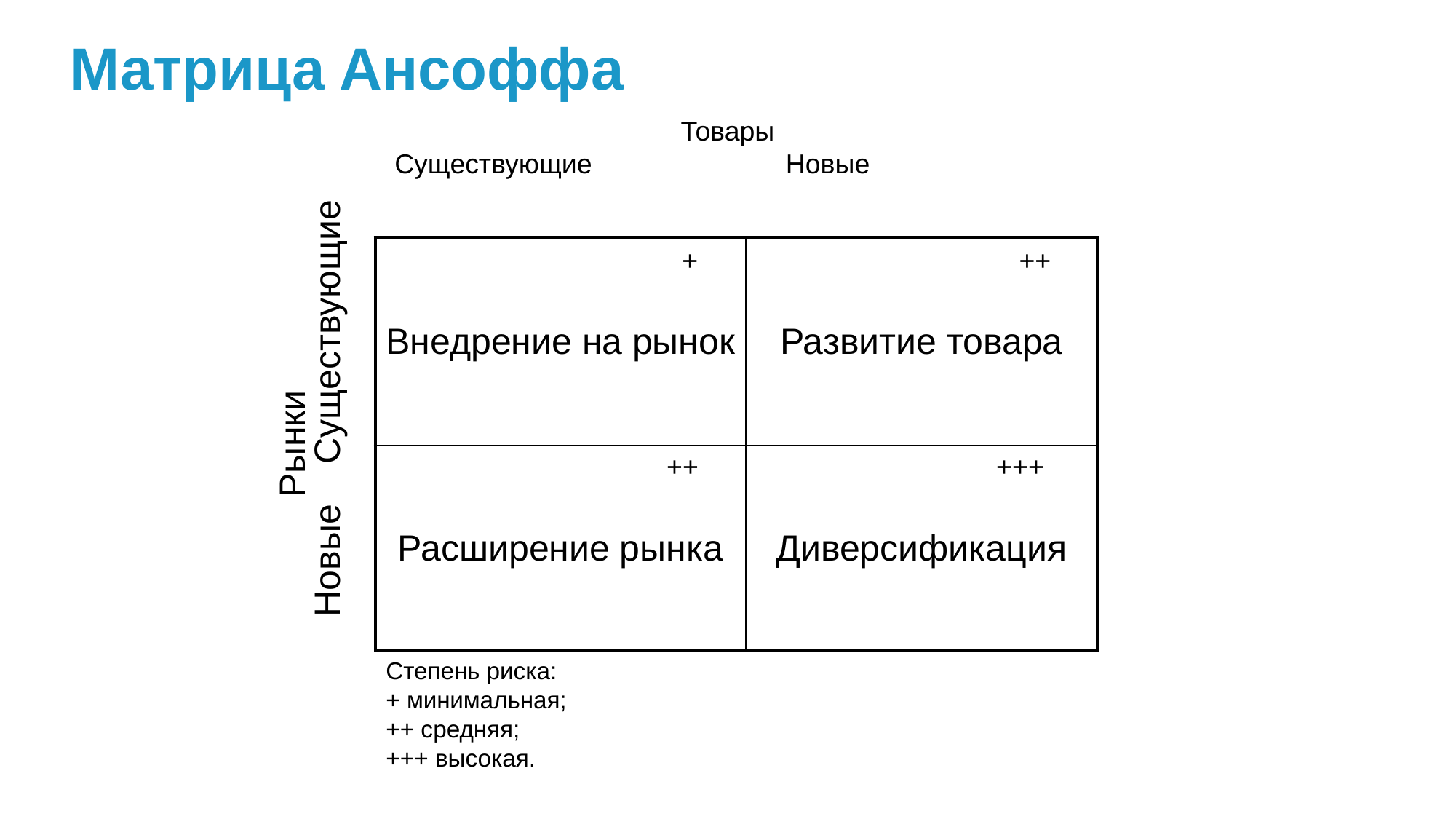

# Матрица Ансоффа
Товары
Существующие          	   Новые
| Внедрение на рынок | Развитие товара |
| --- | --- |
| Расширение рынка | Диверсификация |
     +
   ++
Рынки
         Новые    Существующие
   ++
+++
Степень риска:
+ минимальная;
++ средняя;
+++ высокая.